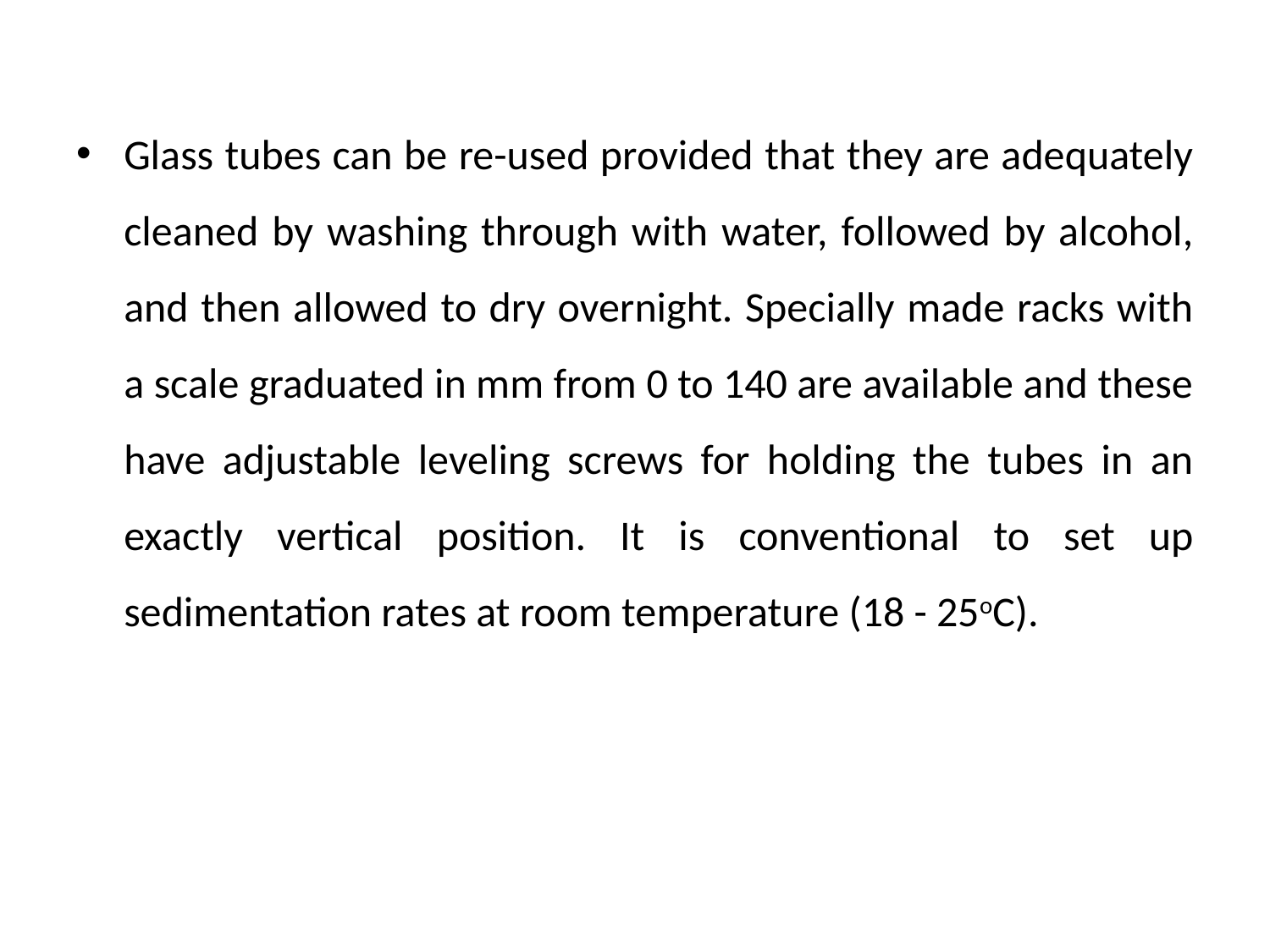

Glass tubes can be re-used provided that they are adequately cleaned by washing through with water, followed by alcohol, and then allowed to dry overnight. Specially made racks with a scale graduated in mm from 0 to 140 are available and these have adjustable leveling screws for holding the tubes in an exactly vertical position. It is conventional to set up sedimentation rates at room temperature (18 - 25oC).